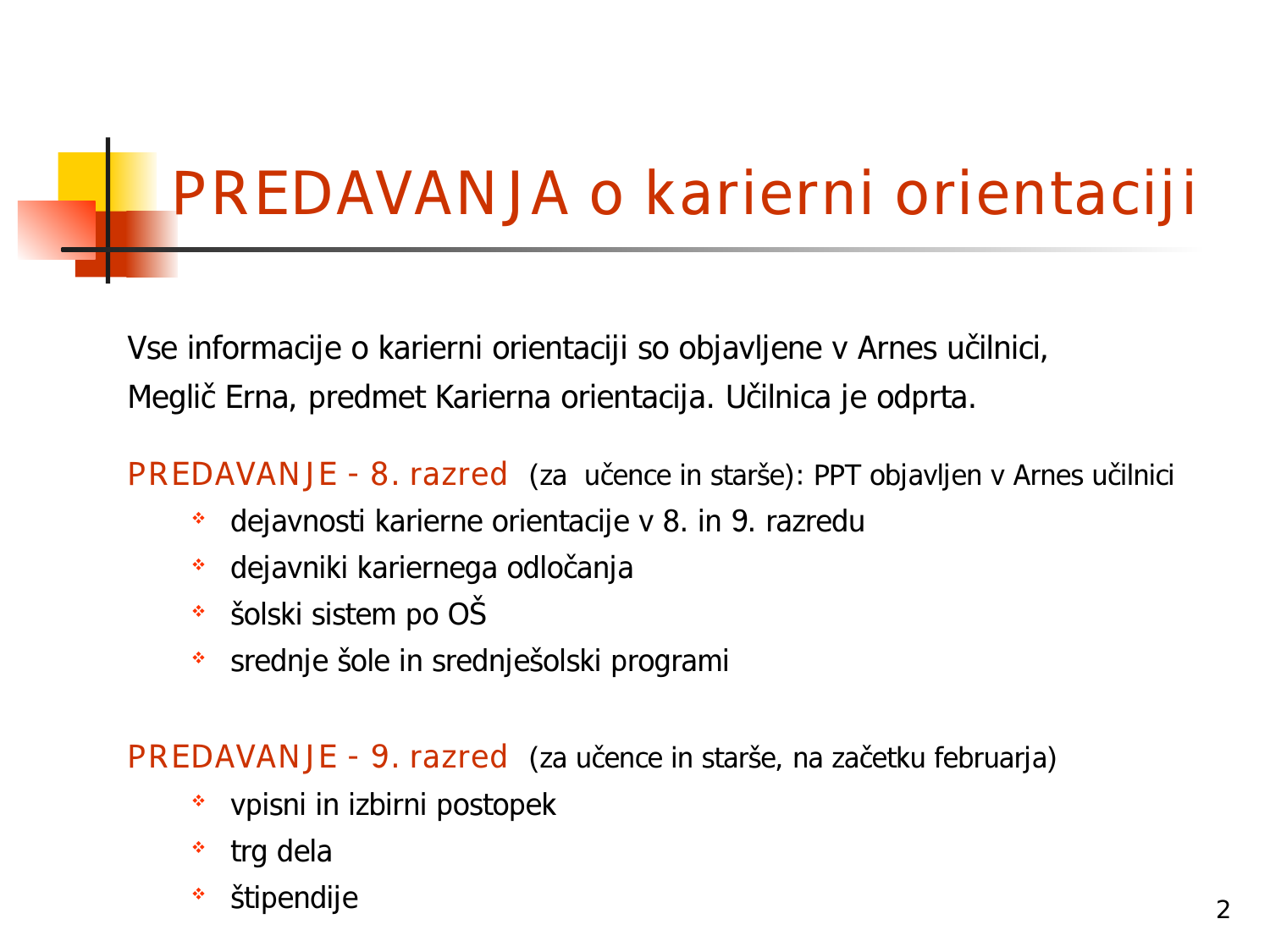

# PREDAVANJA o karierni orientaciji
Vse informacije o karierni orientaciji so objavljene v Arnes učilnici,
Meglič Erna, predmet Karierna orientacija. Učilnica je odprta.
PREDAVANJE - 8. razred  (za  učence in starše): PPT objavljen v Arnes učilnici
dejavnosti karierne orientacije v 8. in 9. razredu
dejavniki kariernega odločanja
šolski sistem po OŠ
srednje šole in srednješolski programi

PREDAVANJE - 9. razred  (za učence in starše, na začetku februarja)
vpisni in izbirni postopek
trg dela
štipendije

2